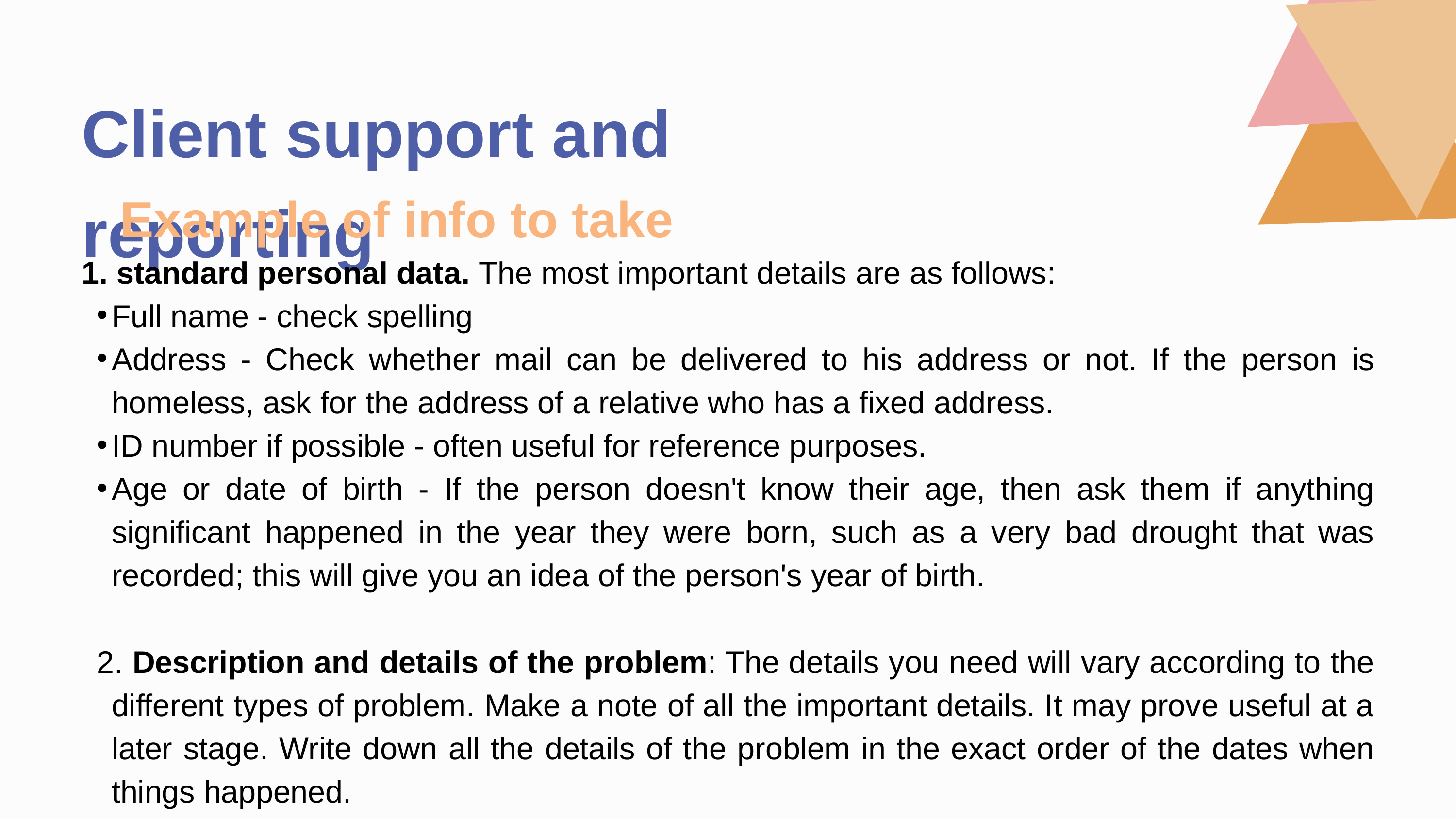

Client support and reporting

Example of info to take

1. standard personal data. The most important details are as follows:
Full name - check spelling
Address - Check whether mail can be delivered to his address or not. If the person is homeless, ask for the address of a relative who has a fixed address.
ID number if possible - often useful for reference purposes.
Age or date of birth - If the person doesn't know their age, then ask them if anything significant happened in the year they were born, such as a very bad drought that was recorded; this will give you an idea of the person's year of birth.

2. Description and details of the problem: The details you need will vary according to the different types of problem. Make a note of all the important details. It may prove useful at a later stage. Write down all the details of the problem in the exact order of the dates when things happened.